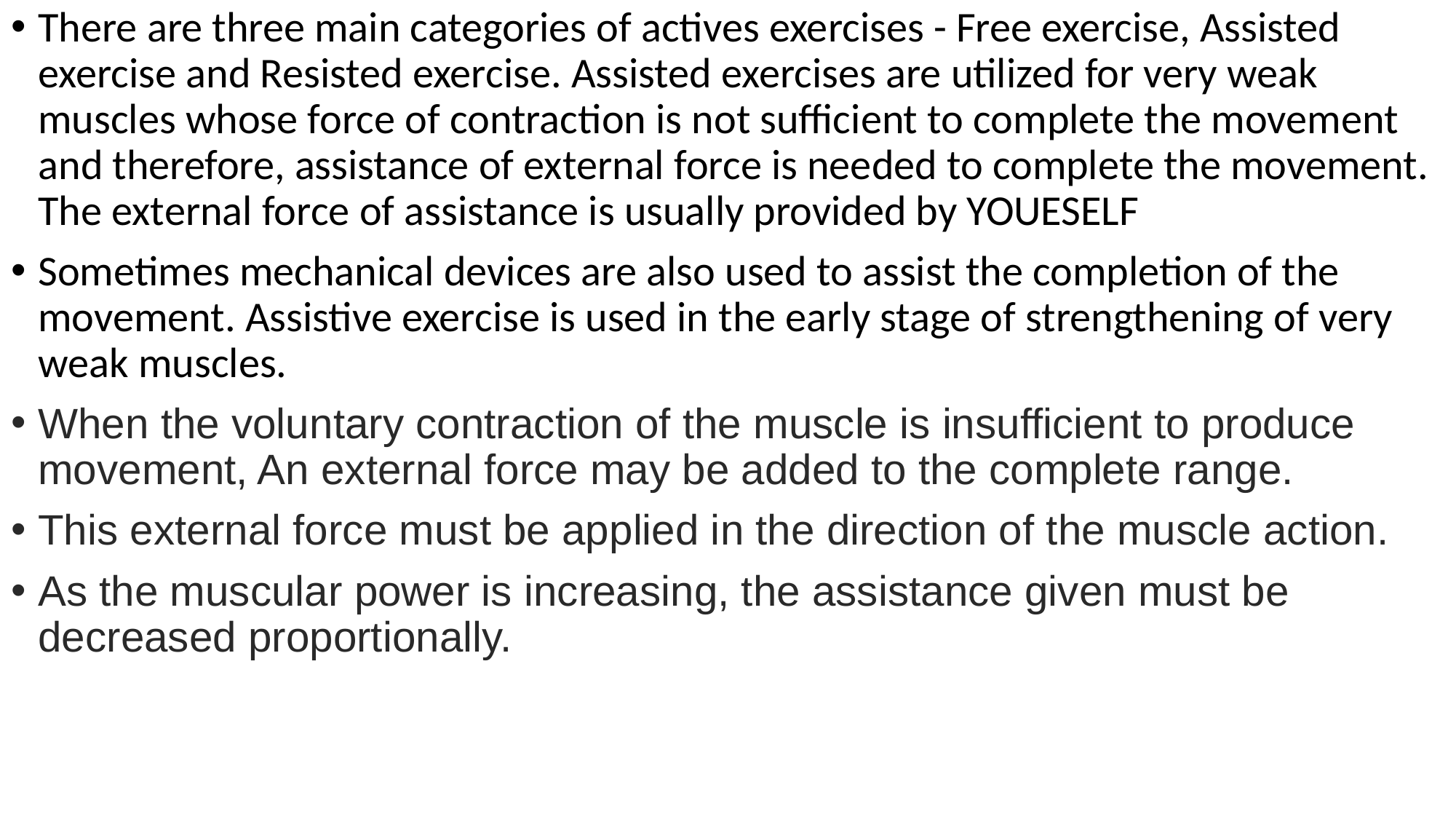

There are three main categories of actives exercises - Free exercise, Assisted exercise and Resisted exercise. Assisted exercises are utilized for very weak muscles whose force of contraction is not sufficient to complete the movement and therefore, assistance of external force is needed to complete the movement. The external force of assistance is usually provided by YOUESELF
Sometimes mechanical devices are also used to assist the completion of the movement. Assistive exercise is used in the early stage of strengthening of very weak muscles.
When the voluntary contraction of the muscle is insufficient to produce movement, An external force may be added to the complete range.
This external force must be applied in the direction of the muscle action.
As the muscular power is increasing, the assistance given must be decreased proportionally.